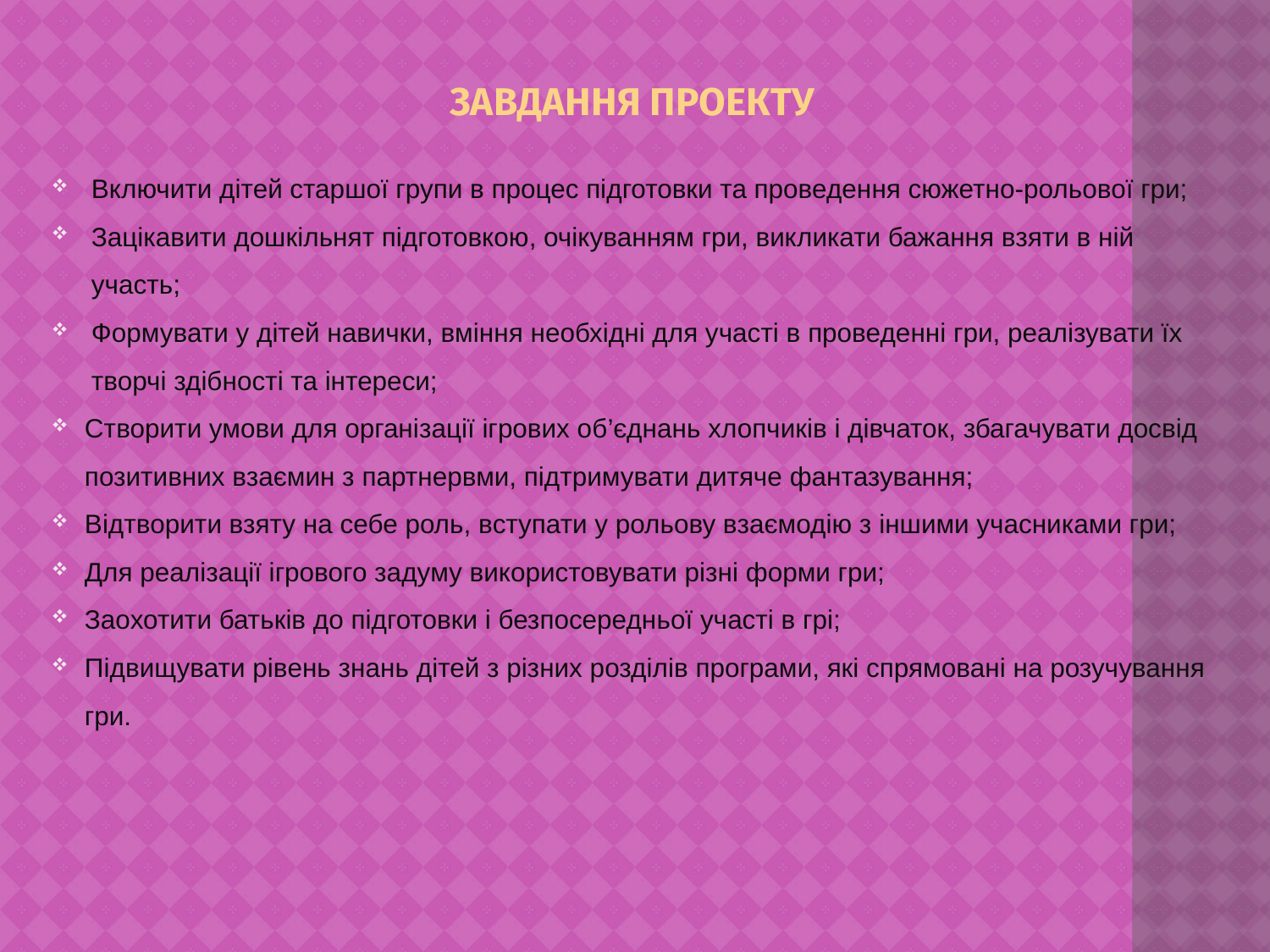

# Завдання проекту
Включити дітей старшої групи в процес підготовки та проведення сюжетно-рольової гри;
Зацікавити дошкільнят підготовкою, очікуванням гри, викликати бажання взяти в ній участь;
Формувати у дітей навички, вміння необхідні для участі в проведенні гри, реалізувати їх творчі здібності та інтереси;
Створити умови для організації ігрових об’єднань хлопчиків і дівчаток, збагачувати досвід позитивних взаємин з партнервми, підтримувати дитяче фантазування;
Відтворити взяту на себе роль, вступати у рольову взаємодію з іншими учасниками гри;
Для реалізації ігрового задуму використовувати різні форми гри;
Заохотити батьків до підготовки і безпосередньої участі в грі;
Підвищувати рівень знань дітей з різних розділів програми, які спрямовані на розучування гри.